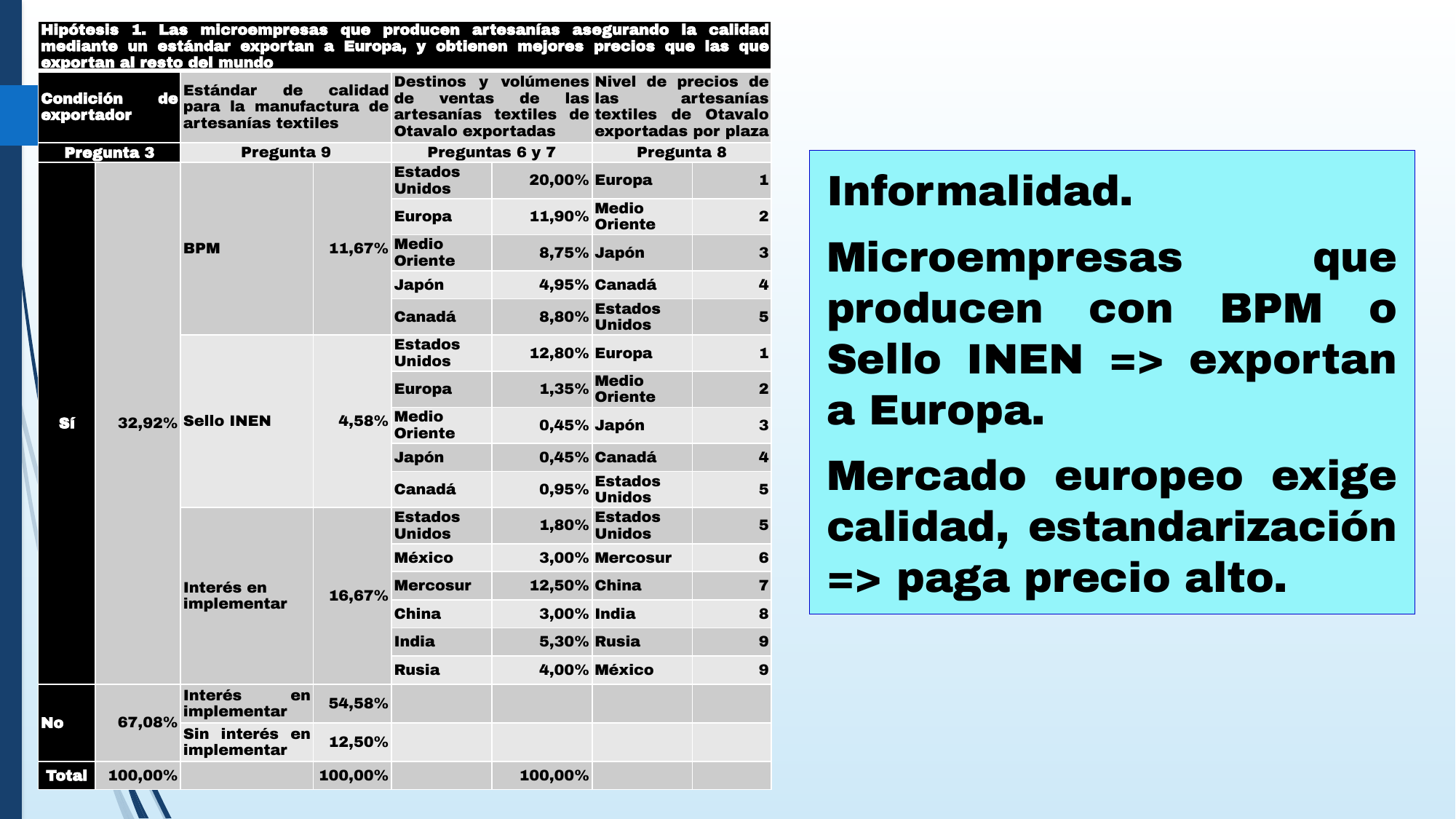

| Hipótesis 1. Las microempresas que producen artesanías asegurando la calidad mediante un estándar exportan a Europa, y obtienen mejores precios que las que exportan al resto del mundo |  |  |  |  |  |  |  |
| --- | --- | --- | --- | --- | --- | --- | --- |
| Condición de exportador |  | Estándar de calidad para la manufactura de artesanías textiles |  | Destinos y volúmenes de ventas de las artesanías textiles de Otavalo exportadas |  | Nivel de precios de las artesanías textiles de Otavalo exportadas por plaza |  |
| Pregunta 3 |  | Pregunta 9 |  | Preguntas 6 y 7 |  | Pregunta 8 |  |
| Sí | 32,92% | BPM | 11,67% | Estados Unidos | 20,00% | Europa | 1 |
|  |  |  |  | Europa | 11,90% | Medio Oriente | 2 |
|  |  |  |  | Medio Oriente | 8,75% | Japón | 3 |
|  |  |  |  | Japón | 4,95% | Canadá | 4 |
|  |  |  |  | Canadá | 8,80% | Estados Unidos | 5 |
|  |  | Sello INEN | 4,58% | Estados Unidos | 12,80% | Europa | 1 |
|  |  |  |  | Europa | 1,35% | Medio Oriente | 2 |
|  |  |  |  | Medio Oriente | 0,45% | Japón | 3 |
|  |  |  |  | Japón | 0,45% | Canadá | 4 |
|  |  |  |  | Canadá | 0,95% | Estados Unidos | 5 |
|  |  | Interés en implementar | 16,67% | Estados Unidos | 1,80% | Estados Unidos | 5 |
|  |  |  |  | México | 3,00% | Mercosur | 6 |
|  |  |  |  | Mercosur | 12,50% | China | 7 |
|  |  |  |  | China | 3,00% | India | 8 |
|  |  |  |  | India | 5,30% | Rusia | 9 |
|  |  |  |  | Rusia | 4,00% | México | 9 |
| No | 67,08% | Interés en implementar | 54,58% |  |  |  |  |
|  |  | Sin interés en implementar | 12,50% |  |  |  |  |
| Total | 100,00% |  | 100,00% |  | 100,00% |  |  |
Informalidad.
Microempresas que producen con BPM o Sello INEN => exportan a Europa.
Mercado europeo exige calidad, estandarización => paga precio alto.